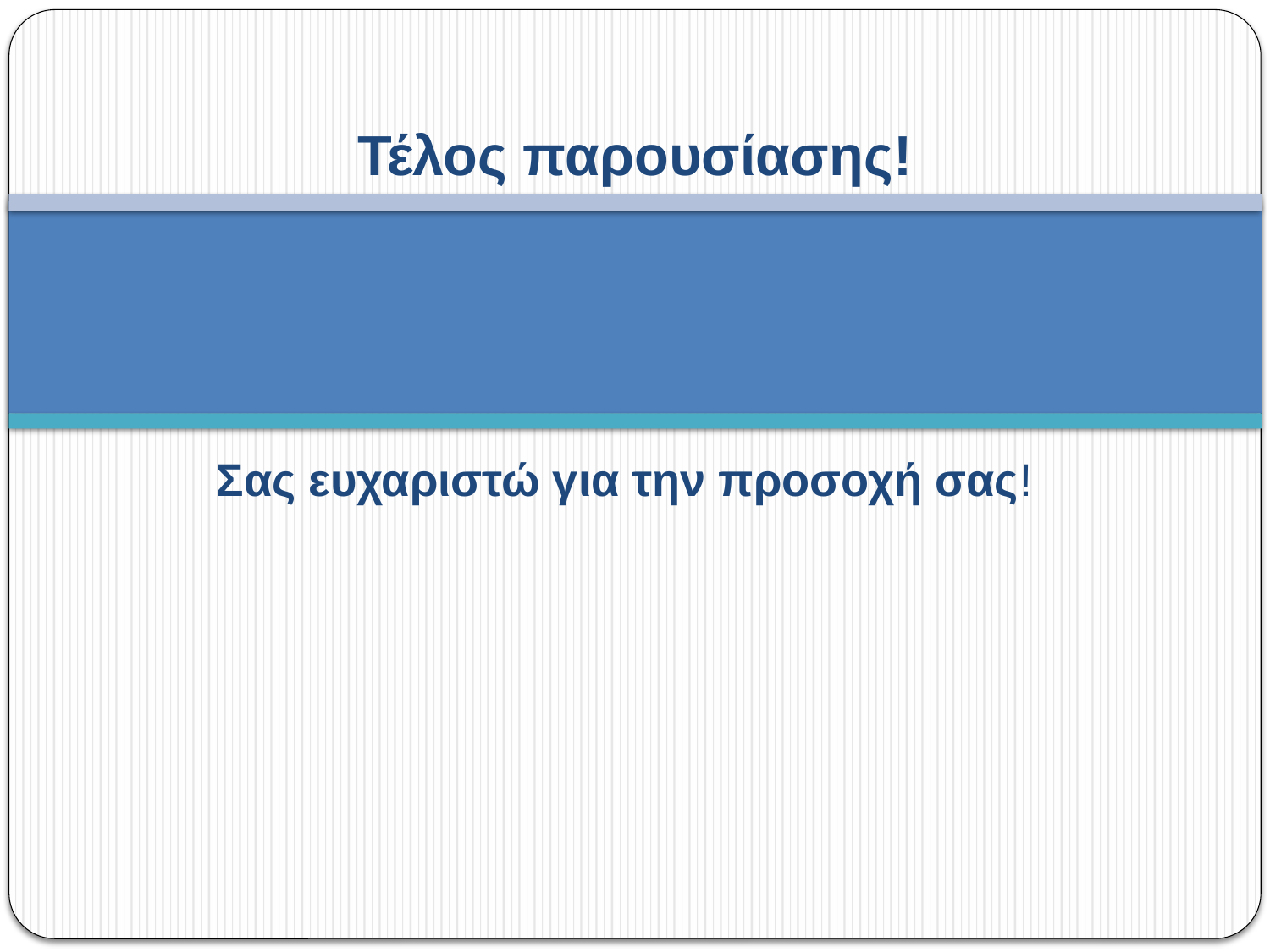

# Τέλος παρουσίασης!
Σας ευχαριστώ για την προσοχή σας!